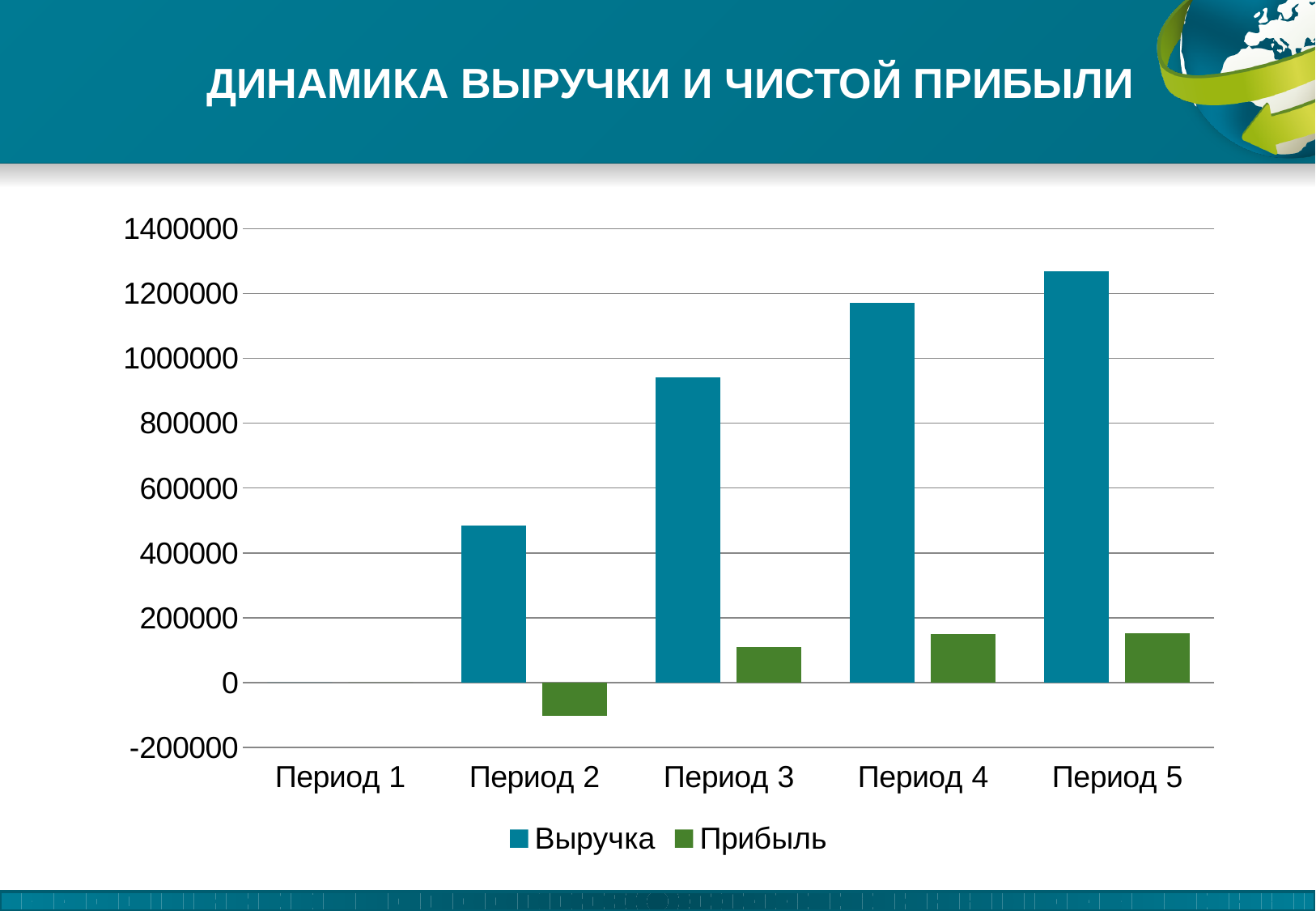

ДИНАМИКА ВЫРУЧКИ И ЧИСТОЙ ПРИБЫЛИ

### Chart

| Category | Выручка | Прибыль |
|---|---|---|
| Период 1 | 0.0 | 0.0 |
| Период 2 | 483480.0 | -103558.0 |
| Период 3 | 941455.0 | 108392.0 |
| Период 4 | 1170190.0 | 149254.0 |
| Период 5 | 1267611.0 | 151779.0 |